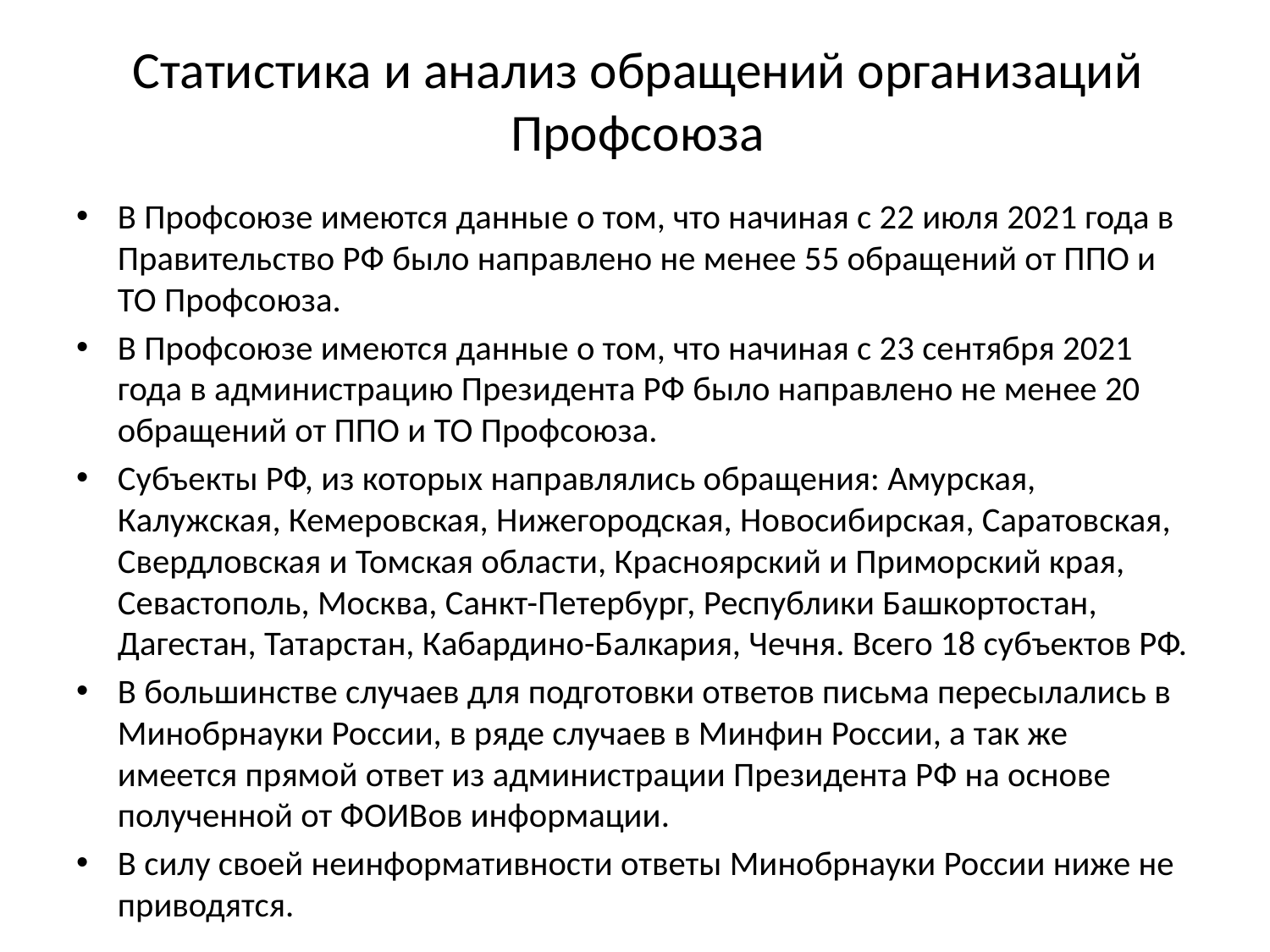

# Статистика и анализ обращений организаций Профсоюза
В Профсоюзе имеются данные о том, что начиная с 22 июля 2021 года в Правительство РФ было направлено не менее 55 обращений от ППО и ТО Профсоюза.
В Профсоюзе имеются данные о том, что начиная с 23 сентября 2021 года в администрацию Президента РФ было направлено не менее 20 обращений от ППО и ТО Профсоюза.
Субъекты РФ, из которых направлялись обращения: Амурская, Калужская, Кемеровская, Нижегородская, Новосибирская, Саратовская,  Свердловская и Томская области, Красноярский и Приморский края, Севастополь, Москва, Санкт-Петербург, Республики Башкортостан,  Дагестан, Татарстан, Кабардино-Балкария, Чечня. Всего 18 субъектов РФ.
В большинстве случаев для подготовки ответов письма пересылались в Минобрнауки России, в ряде случаев в Минфин России, а так же имеется прямой ответ из администрации Президента РФ на основе полученной от ФОИВов информации.
В силу своей неинформативности ответы Минобрнауки России ниже не приводятся.